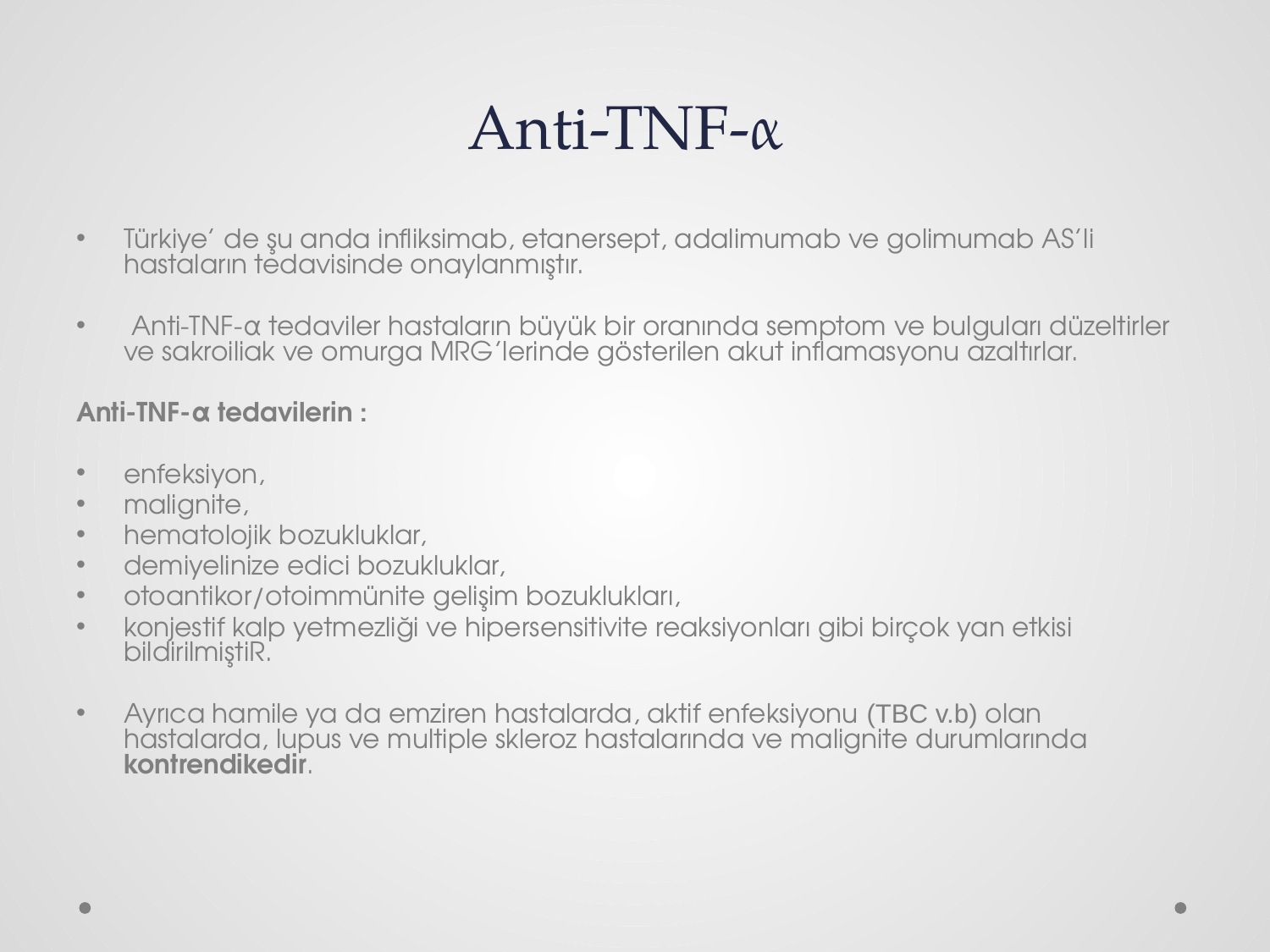

# Anti-TNF-α
Türkiye’ de şu anda infliksimab, etanersept, adalimumab ve golimumab AS’li hastaların tedavisinde onaylanmıştır.

 Anti-TNF-α tedaviler hastaların büyük bir oranında semptom ve bulguları düzeltirler ve sakroiliak ve omurga MRG’lerinde gösterilen akut inflamasyonu azaltırlar.

Anti-TNF-α tedavilerin :

enfeksiyon,
malignite,
hematolojik bozukluklar,
demiyelinize edici bozukluklar,
otoantikor/otoimmünite gelişim bozuklukları,
konjestif kalp yetmezliği ve hipersensitivite reaksiyonları gibi birçok yan etkisi bildirilmiştiR.

Ayrıca hamile ya da emziren hastalarda, aktif enfeksiyonu (TBC v.b) olan hastalarda, lupus ve multiple skleroz hastalarında ve malignite durumlarında kontrendikedir.